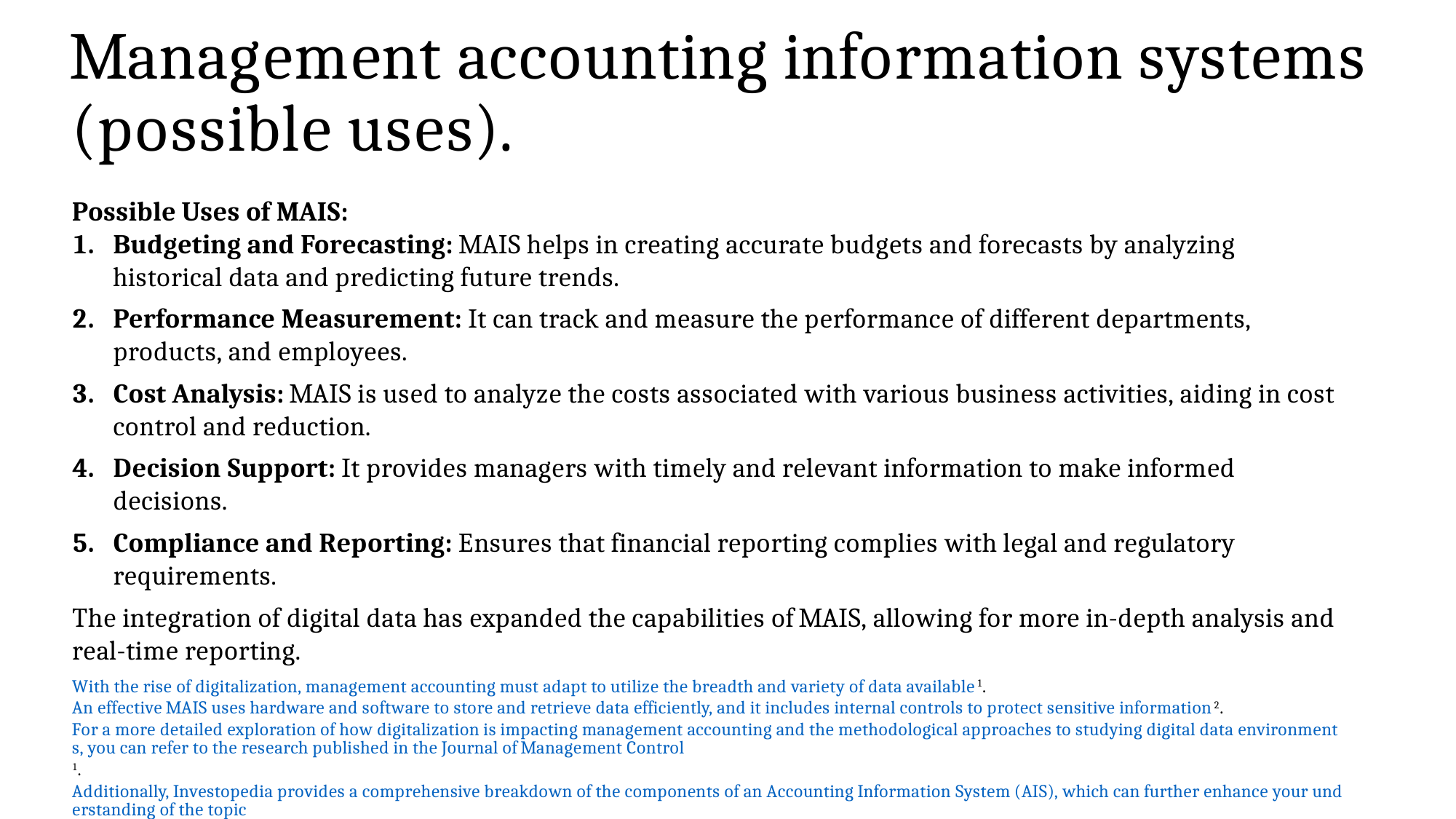

# Management accounting information systems (possible uses).
Possible Uses of MAIS:
Budgeting and Forecasting: MAIS helps in creating accurate budgets and forecasts by analyzing historical data and predicting future trends.
Performance Measurement: It can track and measure the performance of different departments, products, and employees.
Cost Analysis: MAIS is used to analyze the costs associated with various business activities, aiding in cost control and reduction.
Decision Support: It provides managers with timely and relevant information to make informed decisions.
Compliance and Reporting: Ensures that financial reporting complies with legal and regulatory requirements.
The integration of digital data has expanded the capabilities of MAIS, allowing for more in-depth analysis and real-time reporting.
With the rise of digitalization, management accounting must adapt to utilize the breadth and variety of data available1. An effective MAIS uses hardware and software to store and retrieve data efficiently, and it includes internal controls to protect sensitive information2.
For a more detailed exploration of how digitalization is impacting management accounting and the methodological approaches to studying digital data environments, you can refer to the research published in the Journal of Management Control1. Additionally, Investopedia provides a comprehensive breakdown of the components of an Accounting Information System (AIS), which can further enhance your understanding of the topic2.